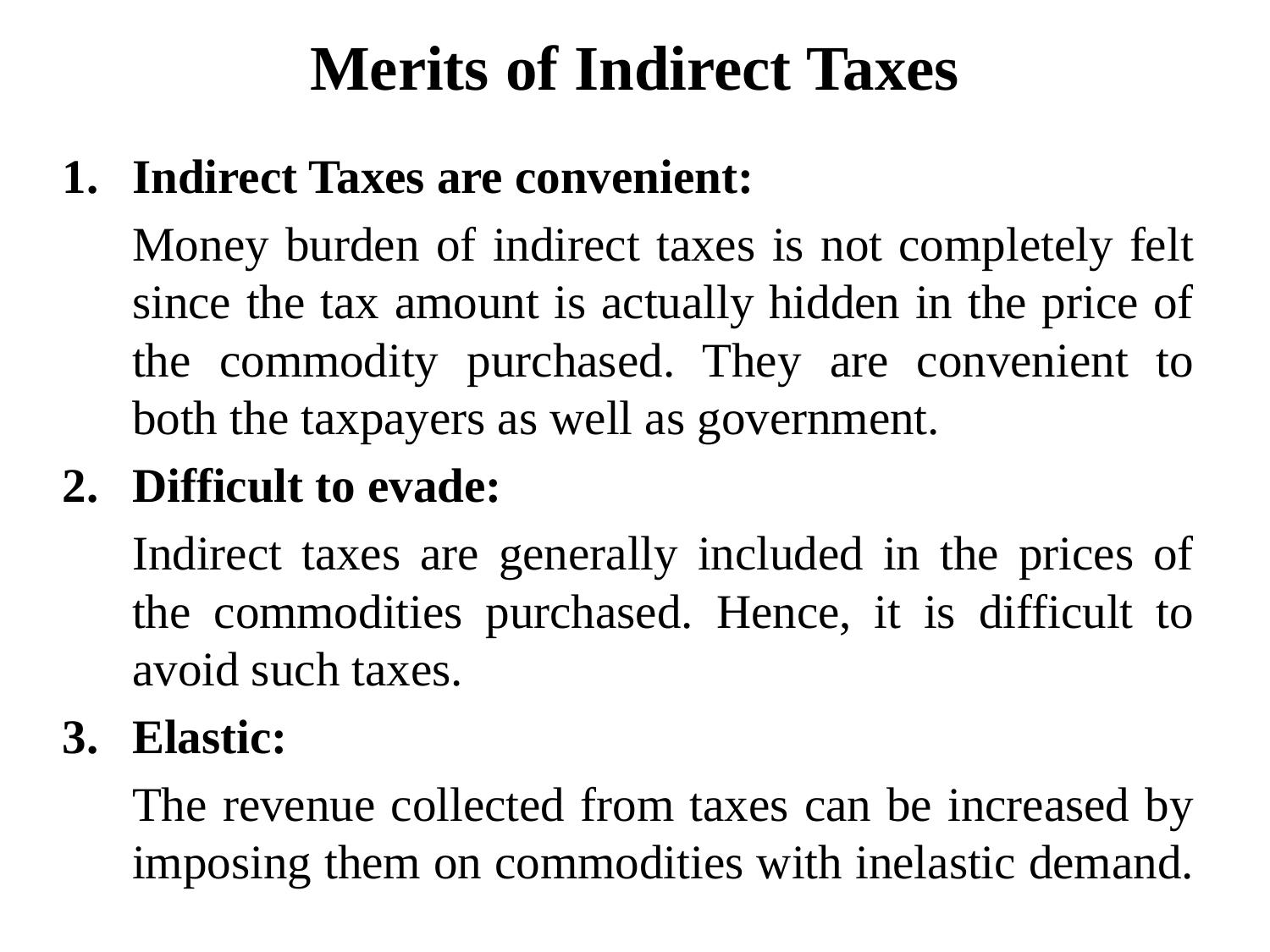

# Merits of Indirect Taxes
Indirect Taxes are convenient:
	Money burden of indirect taxes is not completely felt since the tax amount is actually hidden in the price of the commodity purchased. They are convenient to both the taxpayers as well as government.
Difficult to evade:
	Indirect taxes are generally included in the prices of the commodities purchased. Hence, it is difficult to avoid such taxes.
Elastic:
	The revenue collected from taxes can be increased by imposing them on commodities with inelastic demand.